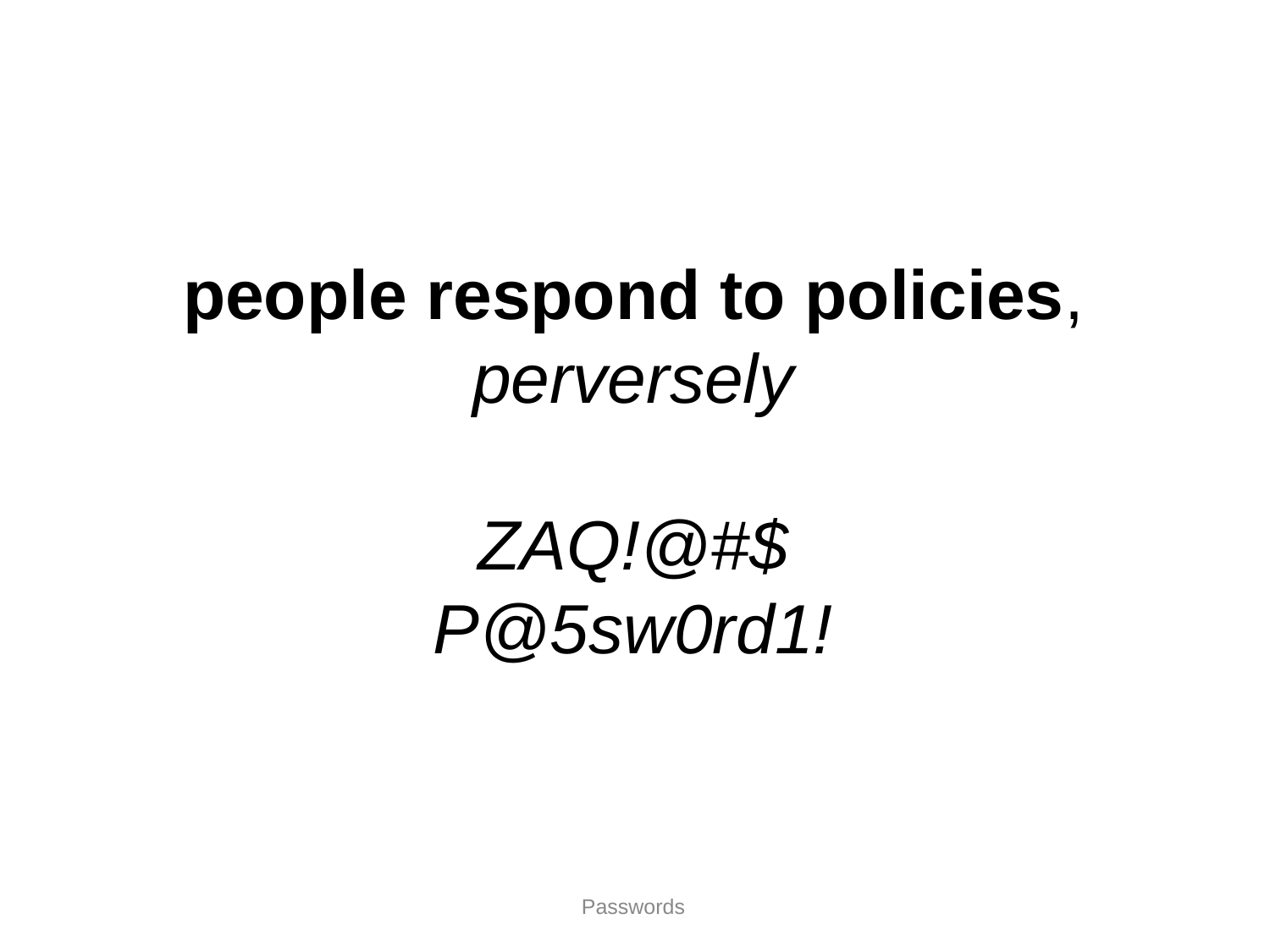

people respond to policies, perversely

ZAQ!@#$
P@5sw0rd1!
Passwords